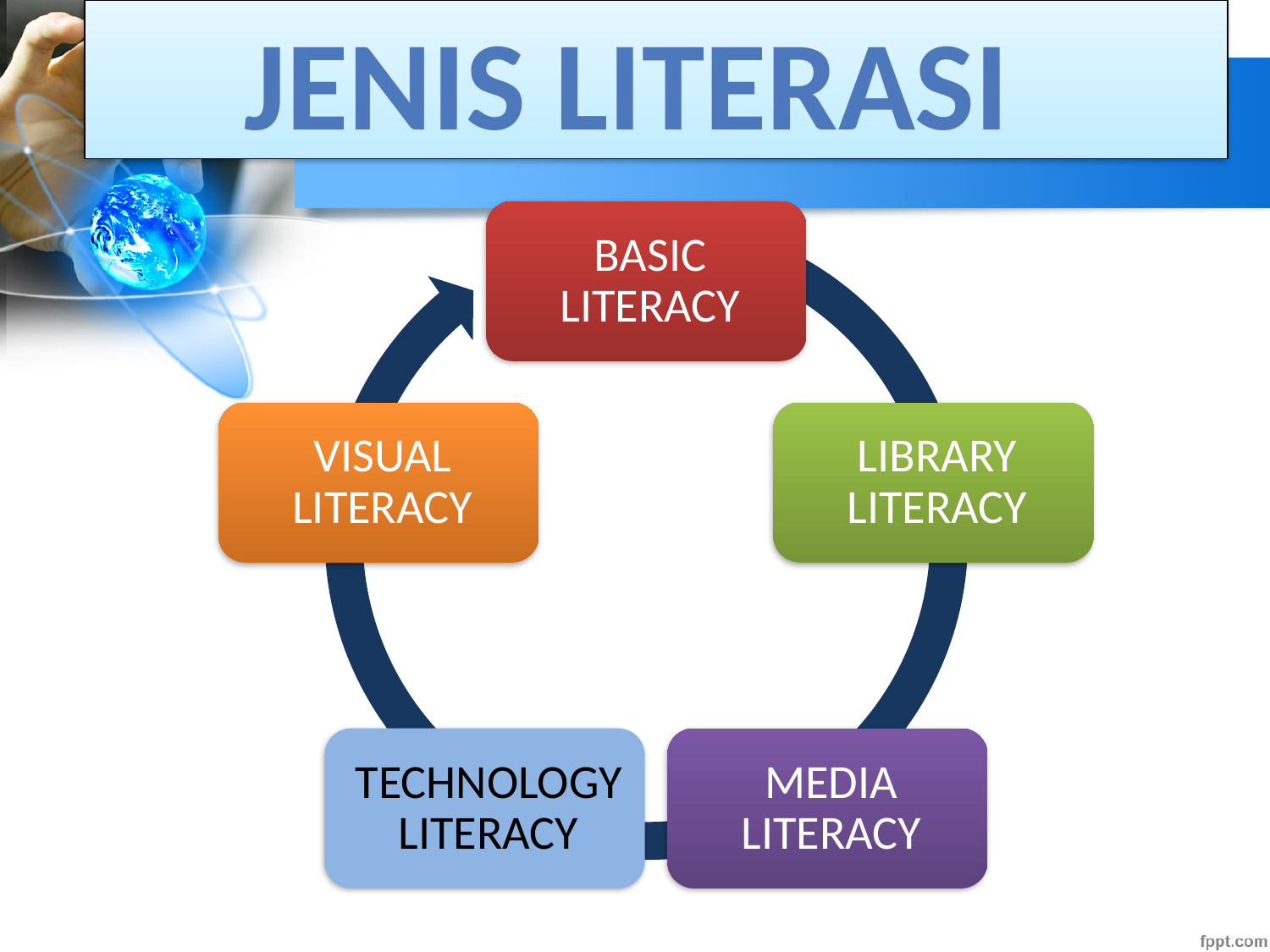

# Jenis Literasi
BASIC LITERACY
LIBRARY LITERACY
MEDIA LITERACY
TECHNOLOGY LITERACY
VISUAL LITERACY